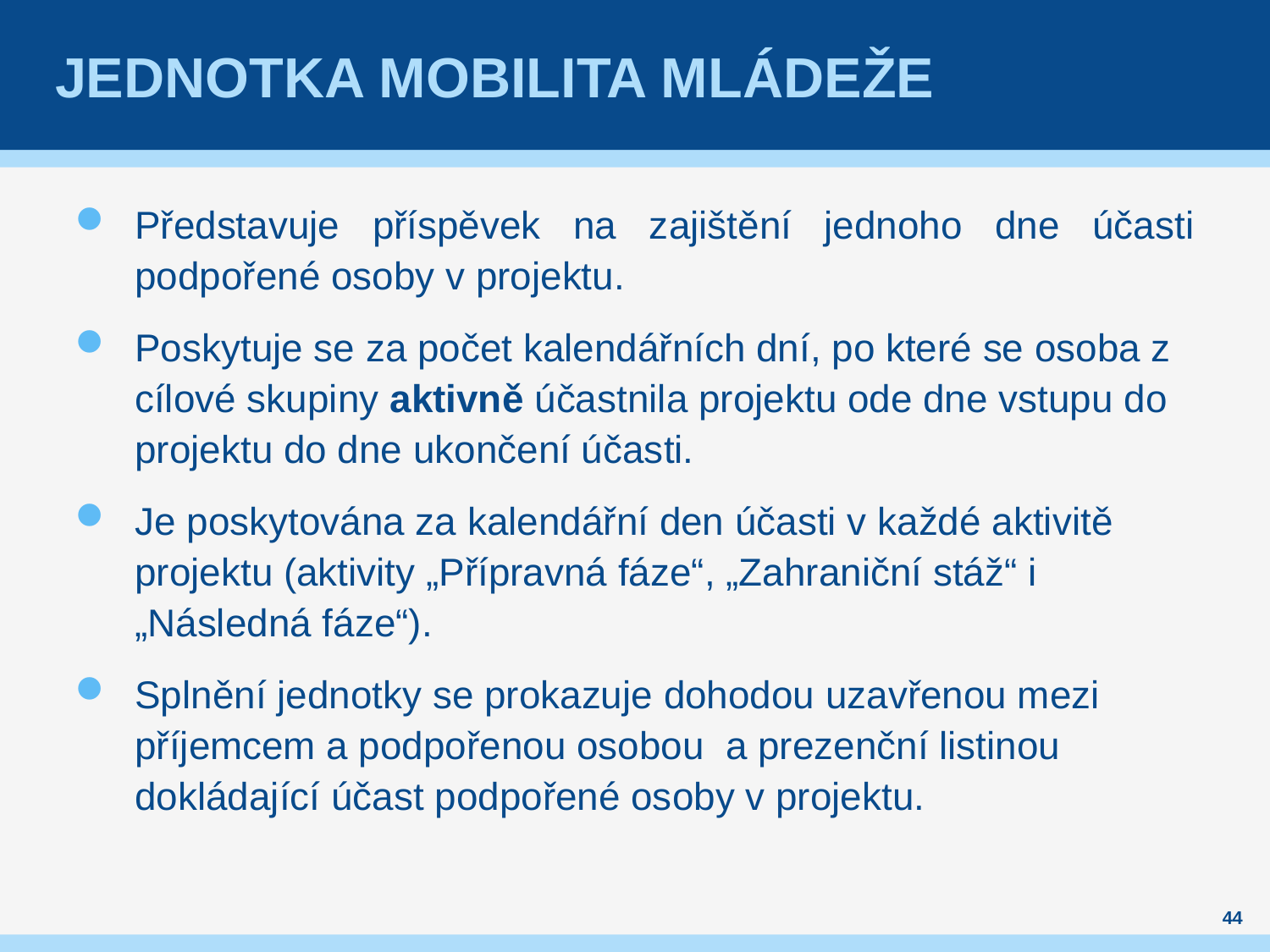

# Jednotka mobilita mládeže
Představuje příspěvek na zajištění jednoho dne účasti podpořené osoby v projektu.
Poskytuje se za počet kalendářních dní, po které se osoba z cílové skupiny aktivně účastnila projektu ode dne vstupu do projektu do dne ukončení účasti.
Je poskytována za kalendářní den účasti v každé aktivitě projektu (aktivity „Přípravná fáze“, „Zahraniční stáž“ i „Následná fáze“).
Splnění jednotky se prokazuje dohodou uzavřenou mezi příjemcem a podpořenou osobou  a prezenční listinou dokládající účast podpořené osoby v projektu.

44